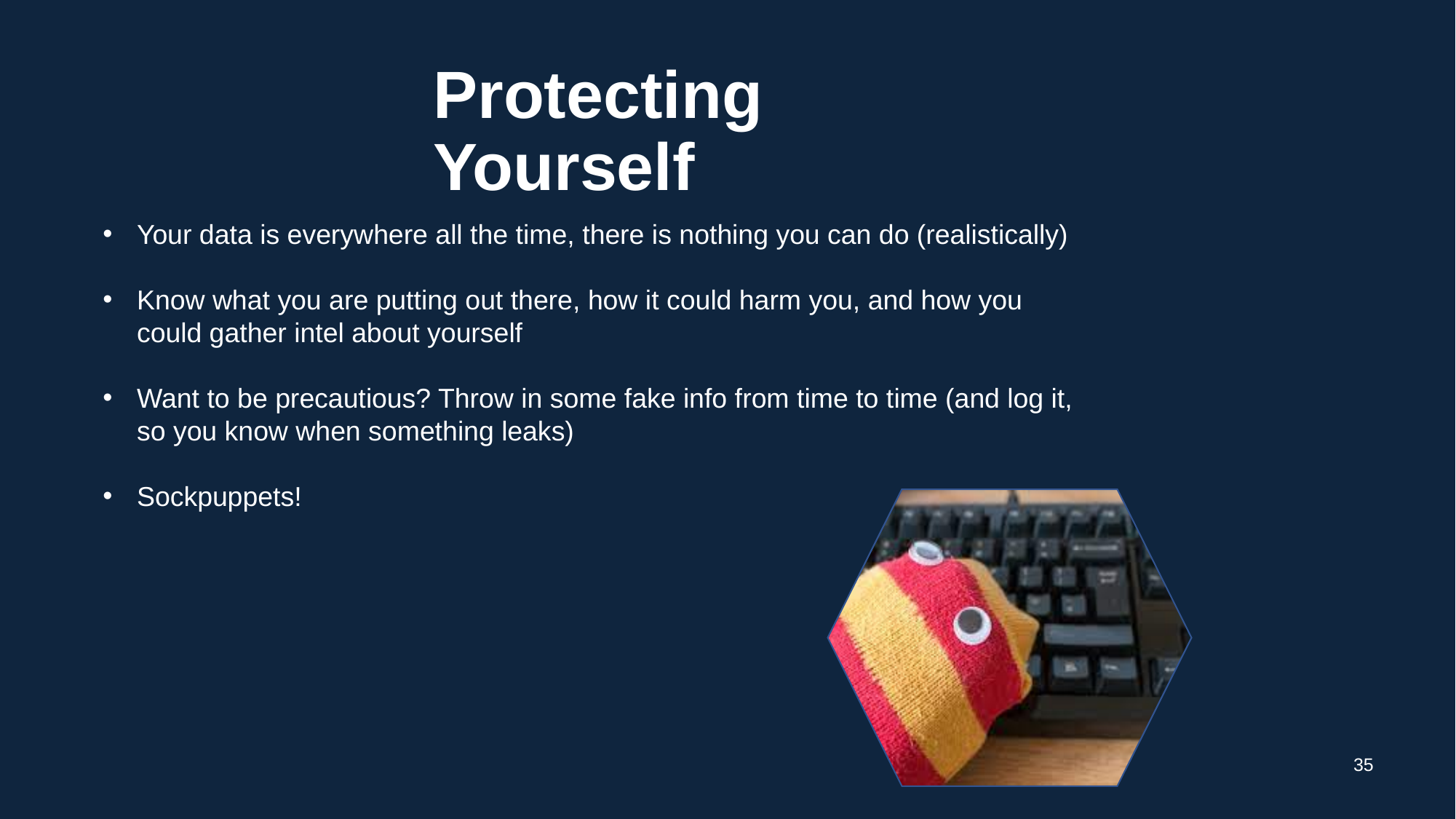

# Protecting Yourself
Your data is everywhere all the time, there is nothing you can do (realistically)

Know what you are putting out there, how it could harm you, and how you could gather intel about yourself

Want to be precautious? Throw in some fake info from time to time (and log it, so you know when something leaks)

Sockpuppets!

35